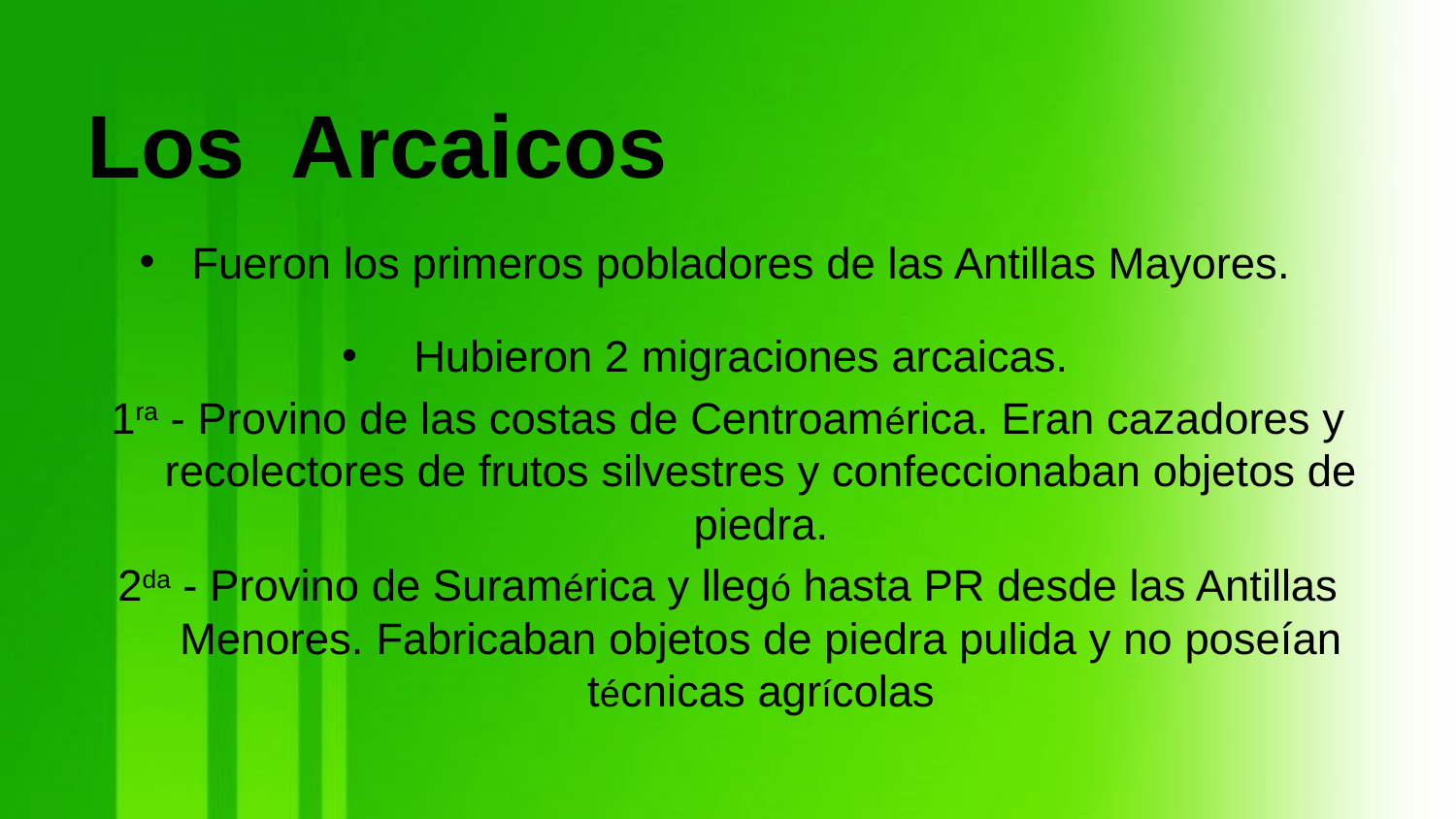

Los  Arcaicos
 Fueron los primeros pobladores de las Antillas Mayores.
 Hubieron 2 migraciones arcaicas.
1ra - Provino de las costas de Centroamérica. Eran cazadores y recolectores de frutos silvestres y confeccionaban objetos de piedra.
2da - Provino de Suramérica y llegó hasta PR desde las Antillas Menores. Fabricaban objetos de piedra pulida y no poseían técnicas agrícolas